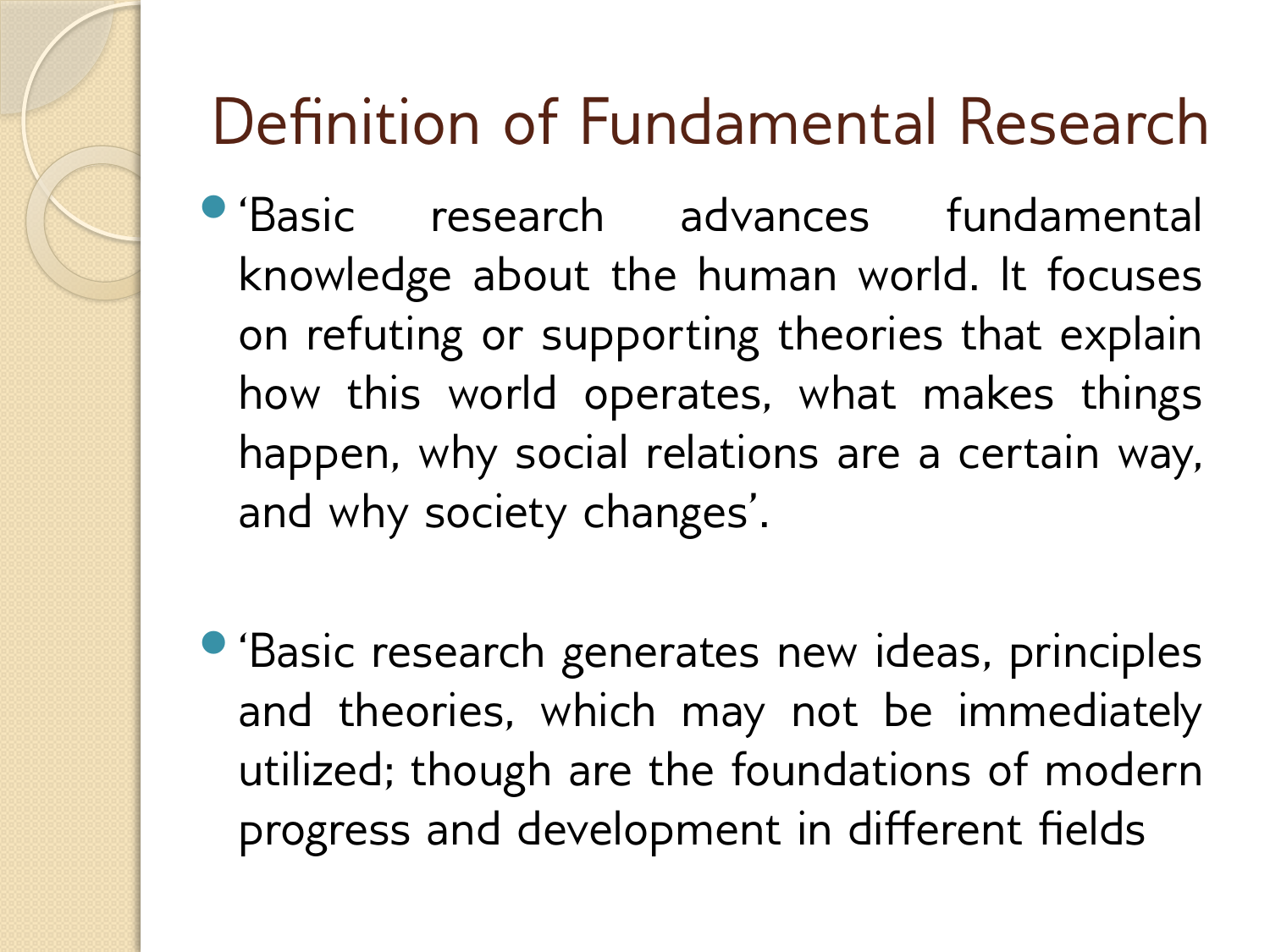

# Definition of Fundamental Research
‘Basic research advances fundamental knowledge about the human world. It focuses on refuting or supporting theories that explain how this world operates, what makes things happen, why social relations are a certain way, and why society changes’.

‘Basic research generates new ideas, principles and theories, which may not be immediately utilized; though are the foundations of modern progress and development in different fields